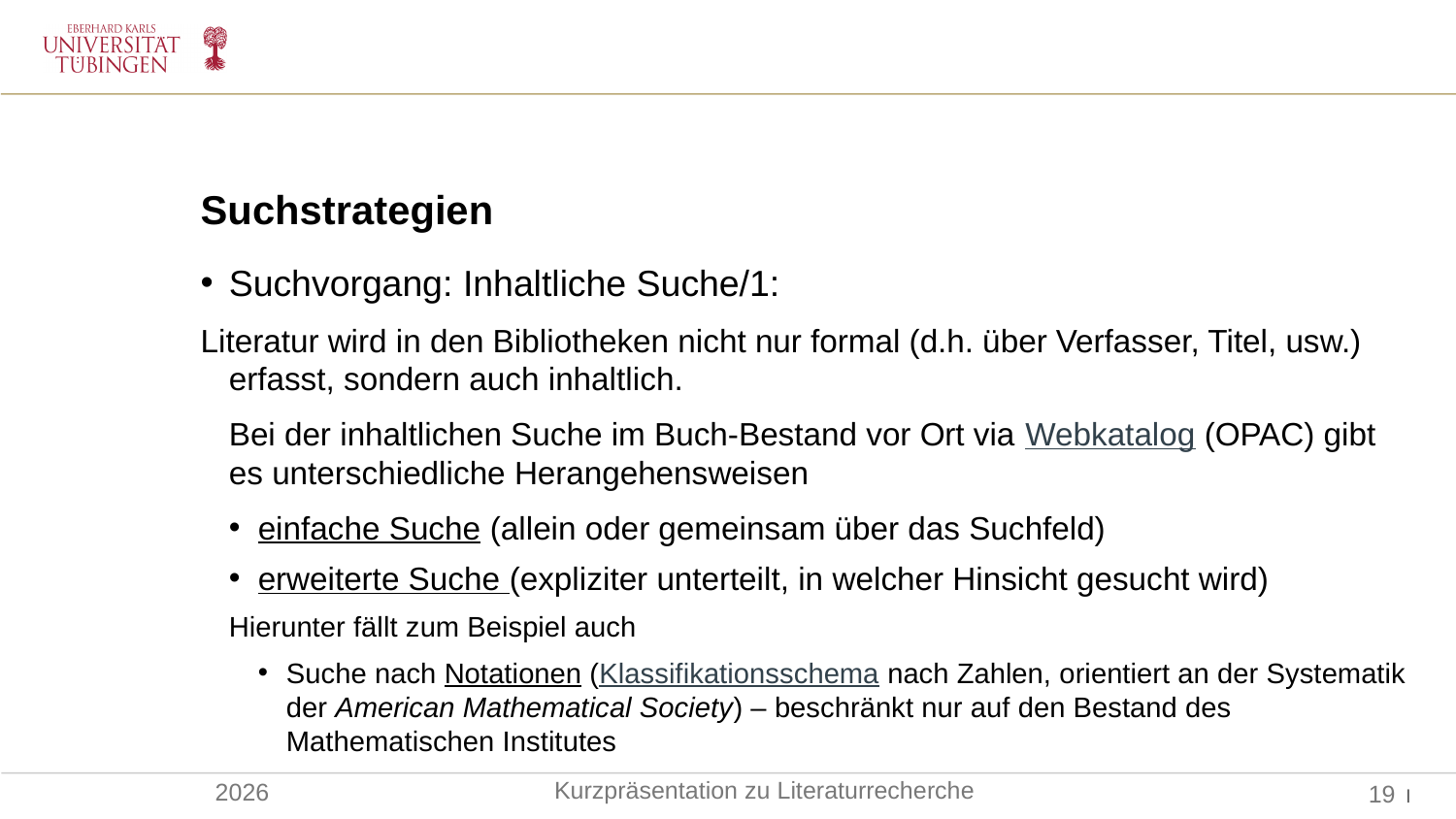

Suchstrategien
Suchvorgang: Inhaltliche Suche/1:
Literatur wird in den Bibliotheken nicht nur formal (d.h. über Verfasser, Titel, usw.) erfasst, sondern auch inhaltlich.
	Bei der inhaltlichen Suche im Buch-Bestand vor Ort via Webkatalog (OPAC) gibt es unterschiedliche Herangehensweisen
einfache Suche (allein oder gemeinsam über das Suchfeld)
erweiterte Suche (expliziter unterteilt, in welcher Hinsicht gesucht wird)
Hierunter fällt zum Beispiel auch
Suche nach Notationen (Klassifikationsschema nach Zahlen, orientiert an der Systematik der American Mathematical Society) – beschränkt nur auf den Bestand des Mathematischen Institutes

Kurzpräsentation zu Literaturrecherche
2026
19